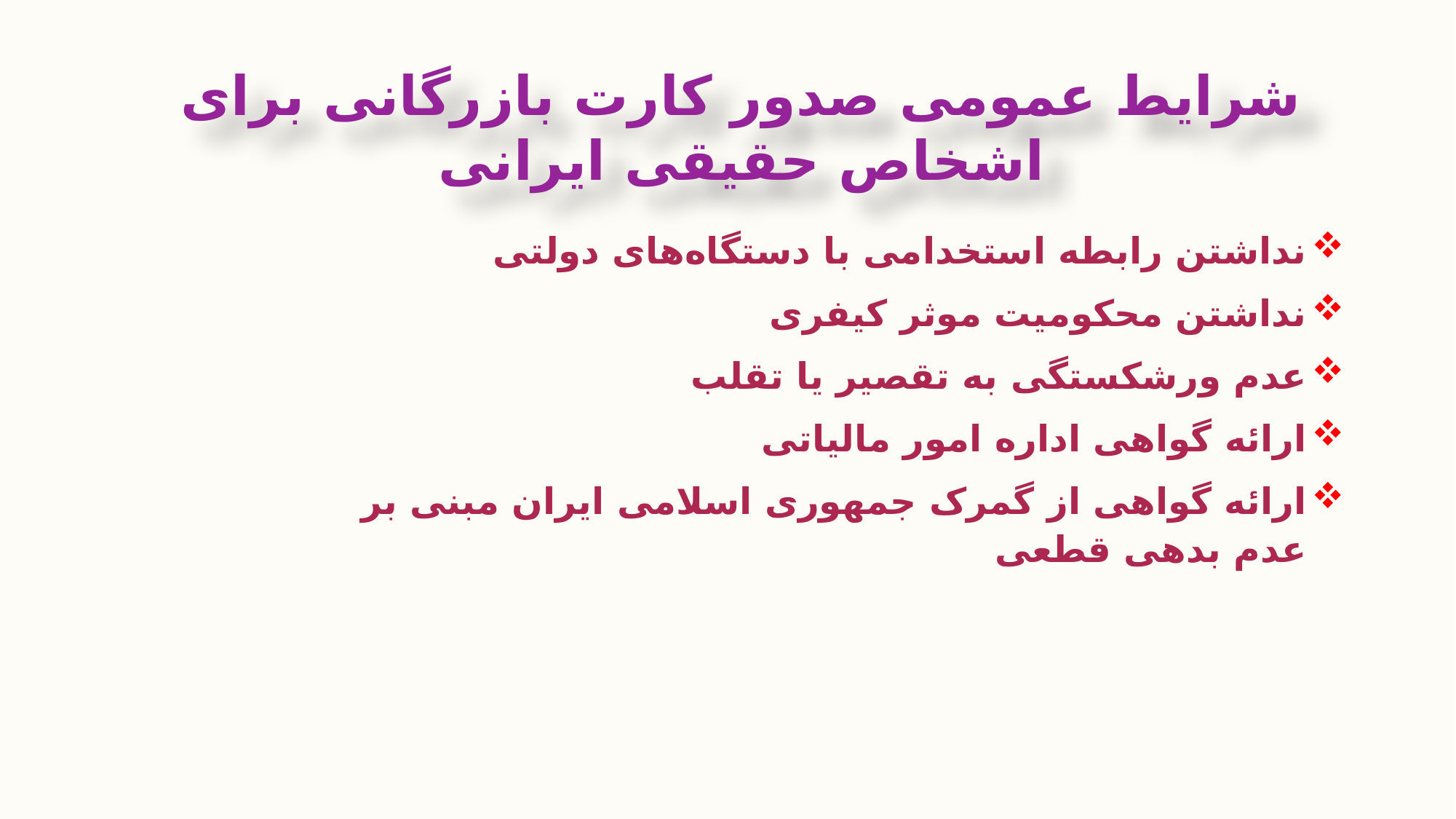

شرایط عمومی صدور کارت بازرگانی برای اشخاص حقیقی ایرانی
نداشتن رابطه استخدامی با دستگاه‌های دولتی
نداشتن محکومیت موثر کیفری
عدم ورشکستگی به تقصیر یا تقلب
ارائه گواهی اداره امور مالیاتی
ارائه گواهی از گمرک جمهوری اسلامی ایران مبنی بر عدم بدهی قطعی